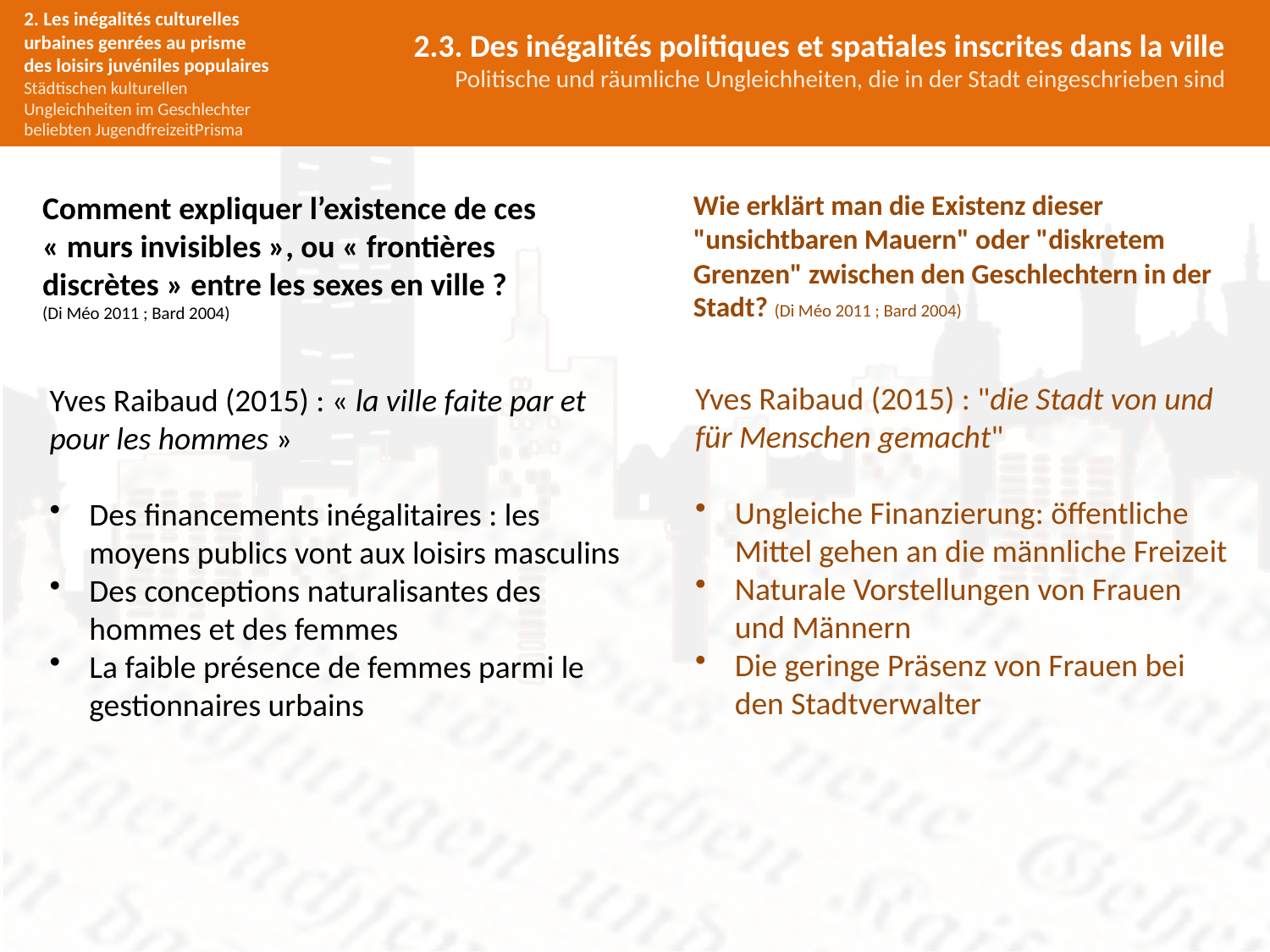

2. Les inégalités culturelles urbaines genrées au prisme des loisirs juvéniles populaires
Städtischen kulturellen Ungleichheiten im Geschlechter beliebten JugendfreizeitPrisma

2.3. Des inégalités politiques et spatiales inscrites dans la ville
Politische und räumliche Ungleichheiten, die in der Stadt eingeschrieben sind

Comment expliquer l’existence de ces « murs invisibles », ou « frontières discrètes » entre les sexes en ville ?
(Di Méo 2011 ; Bard 2004)
Wie erklärt man die Existenz dieser "unsichtbaren Mauern" oder "diskretem Grenzen" zwischen den Geschlechtern in der Stadt? (Di Méo 2011 ; Bard 2004)
Yves Raibaud (2015) : "die Stadt von und für Menschen gemacht"

Ungleiche Finanzierung: öffentliche Mittel gehen an die männliche Freizeit
Naturale Vorstellungen von Frauen und Männern
Die geringe Präsenz von Frauen bei den Stadtverwalter
Yves Raibaud (2015) : « la ville faite par et pour les hommes »

Des financements inégalitaires : les moyens publics vont aux loisirs masculins
Des conceptions naturalisantes des hommes et des femmes
La faible présence de femmes parmi le gestionnaires urbains